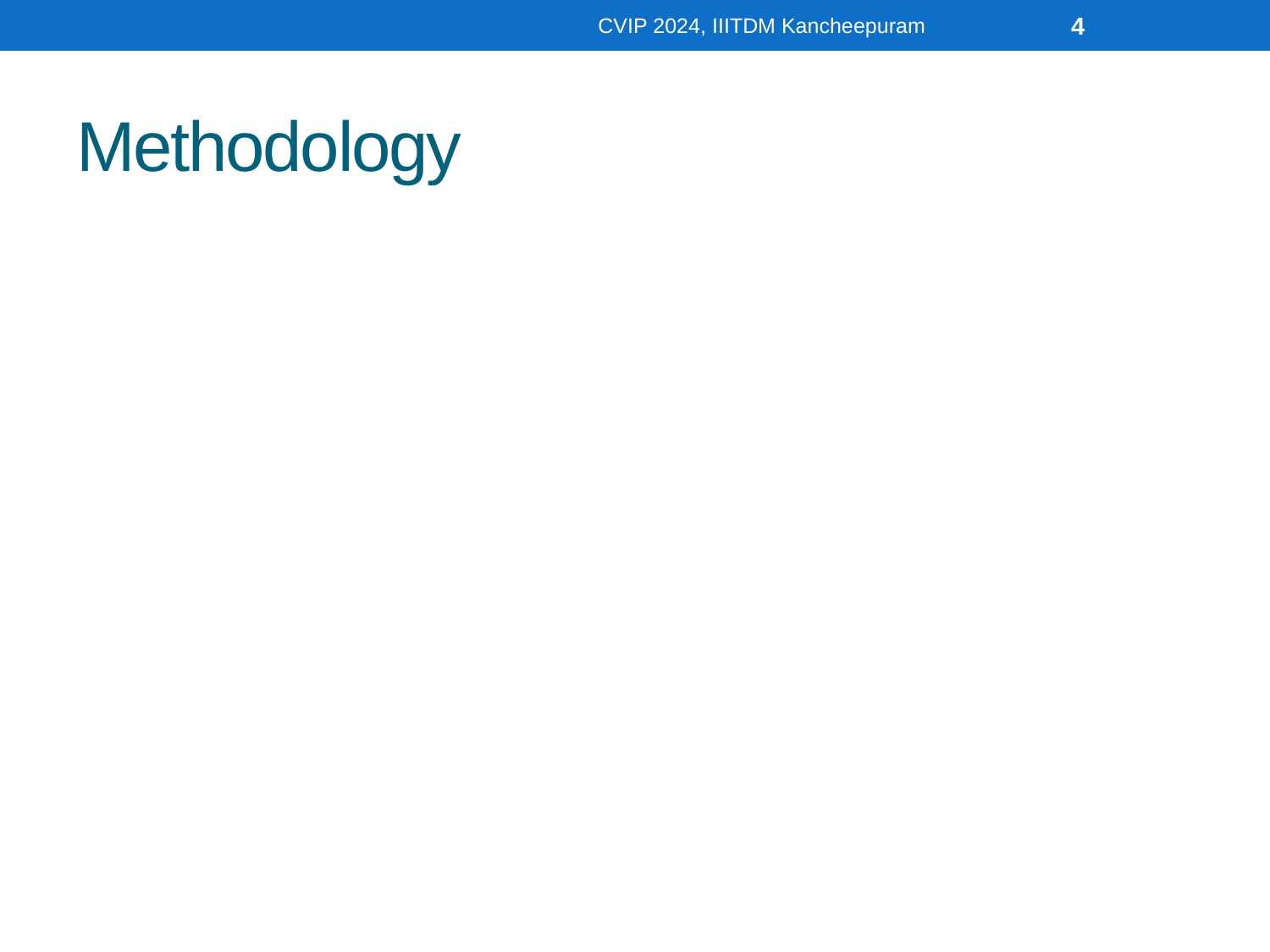

CVIP 2024, IIITDM Kancheepuram
4
# Methodology